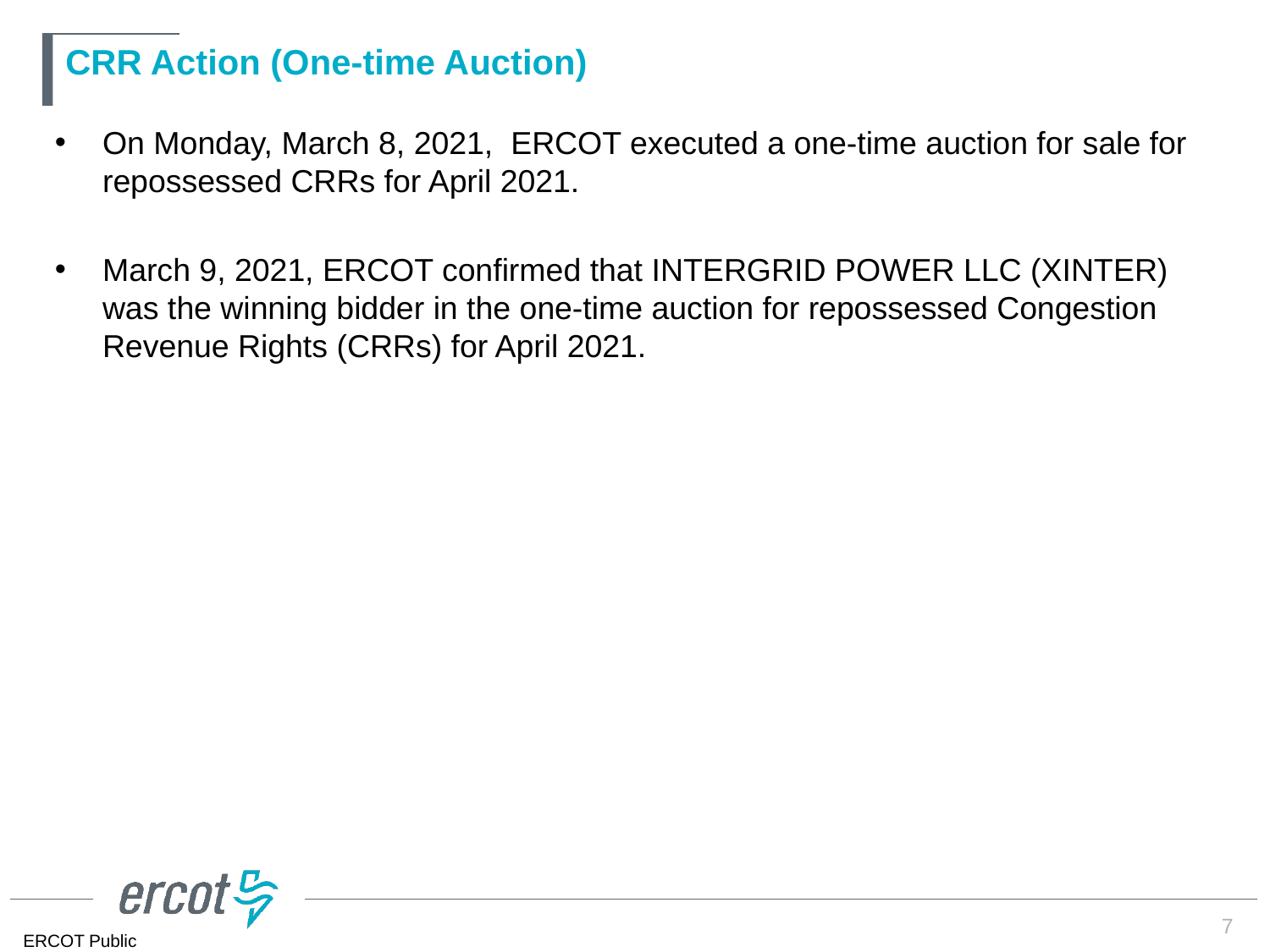

# CRR Action (One-time Auction)
On Monday, March 8, 2021,  ERCOT executed a one-time auction for sale for repossessed CRRs for April 2021.

March 9, 2021, ERCOT confirmed that INTERGRID POWER LLC (XINTER) was the winning bidder in the one-time auction for repossessed Congestion Revenue Rights (CRRs) for April 2021.

7